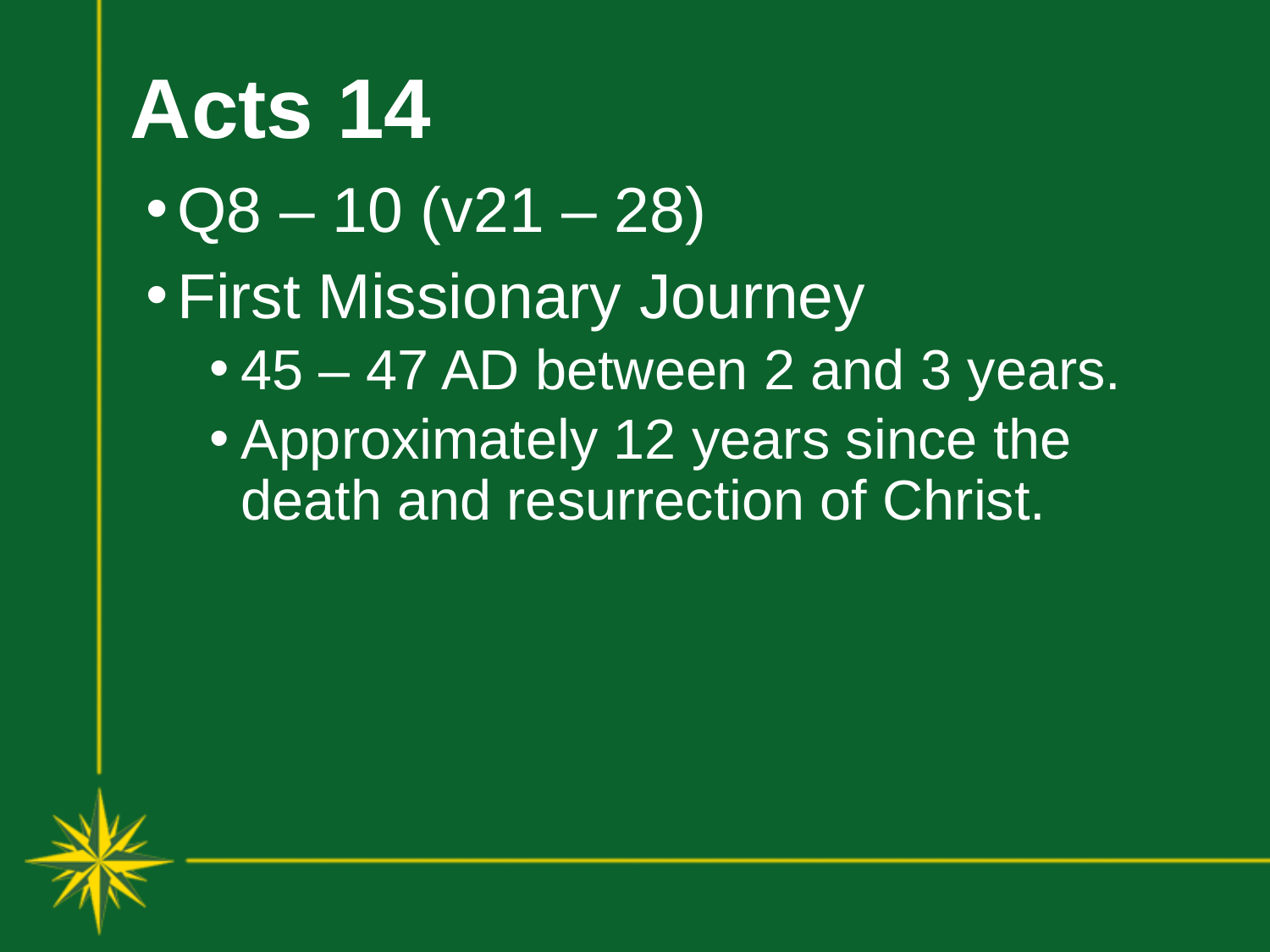

# Acts 14
Q8 – 10 (v21 – 28)
First Missionary Journey
45 – 47 AD between 2 and 3 years.
Approximately 12 years since the death and resurrection of Christ.